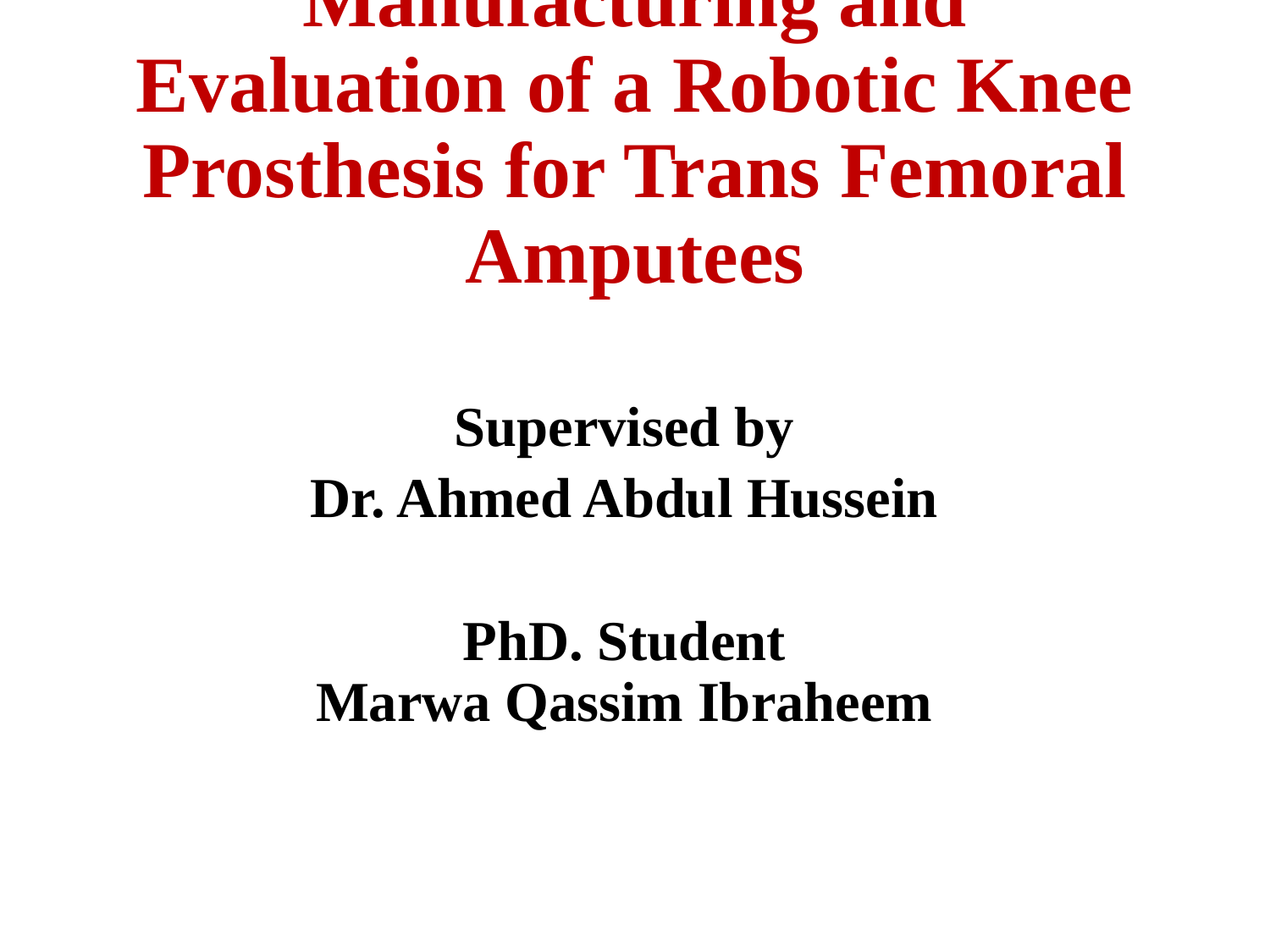

# Manufacturing and Evaluation of a Robotic Knee Prosthesis for Trans Femoral Amputees
Supervised by
Dr. Ahmed Abdul Hussein

PhD. Student
Marwa Qassim Ibraheem